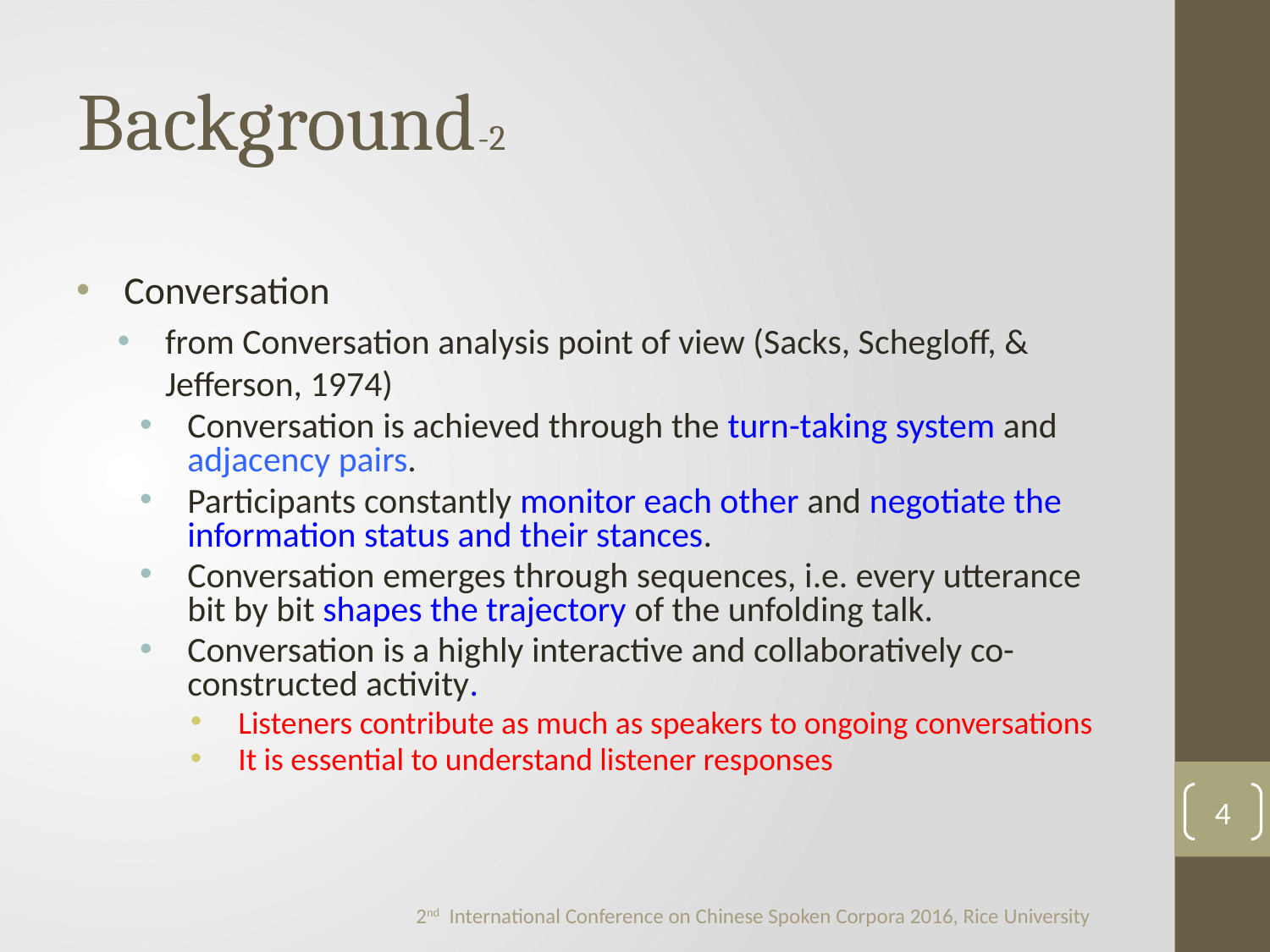

# Background-2
Conversation
from Conversation analysis point of view (Sacks, Schegloff, & Jefferson, 1974)
Conversation is achieved through the turn-taking system and adjacency pairs.
Participants constantly monitor each other and negotiate the information status and their stances.
Conversation emerges through sequences, i.e. every utterance bit by bit shapes the trajectory of the unfolding talk.
Conversation is a highly interactive and collaboratively co-constructed activity.
Listeners contribute as much as speakers to ongoing conversations
It is essential to understand listener responses
4

2nd  International Conference on Chinese Spoken Corpora 2016, Rice University